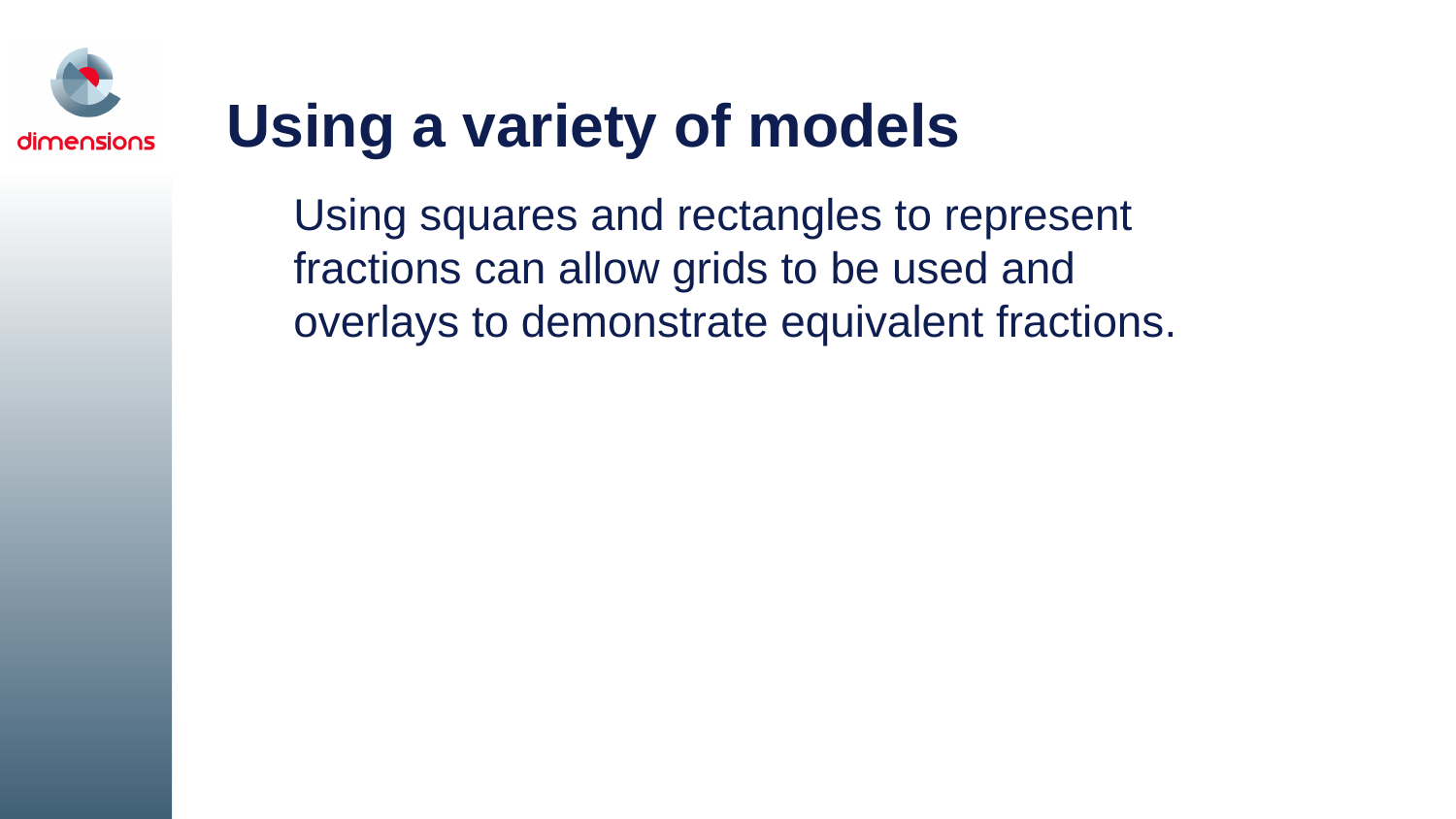

# Using a variety of models
Using squares and rectangles to represent
fractions can allow grids to be used and
overlays to demonstrate equivalent fractions.